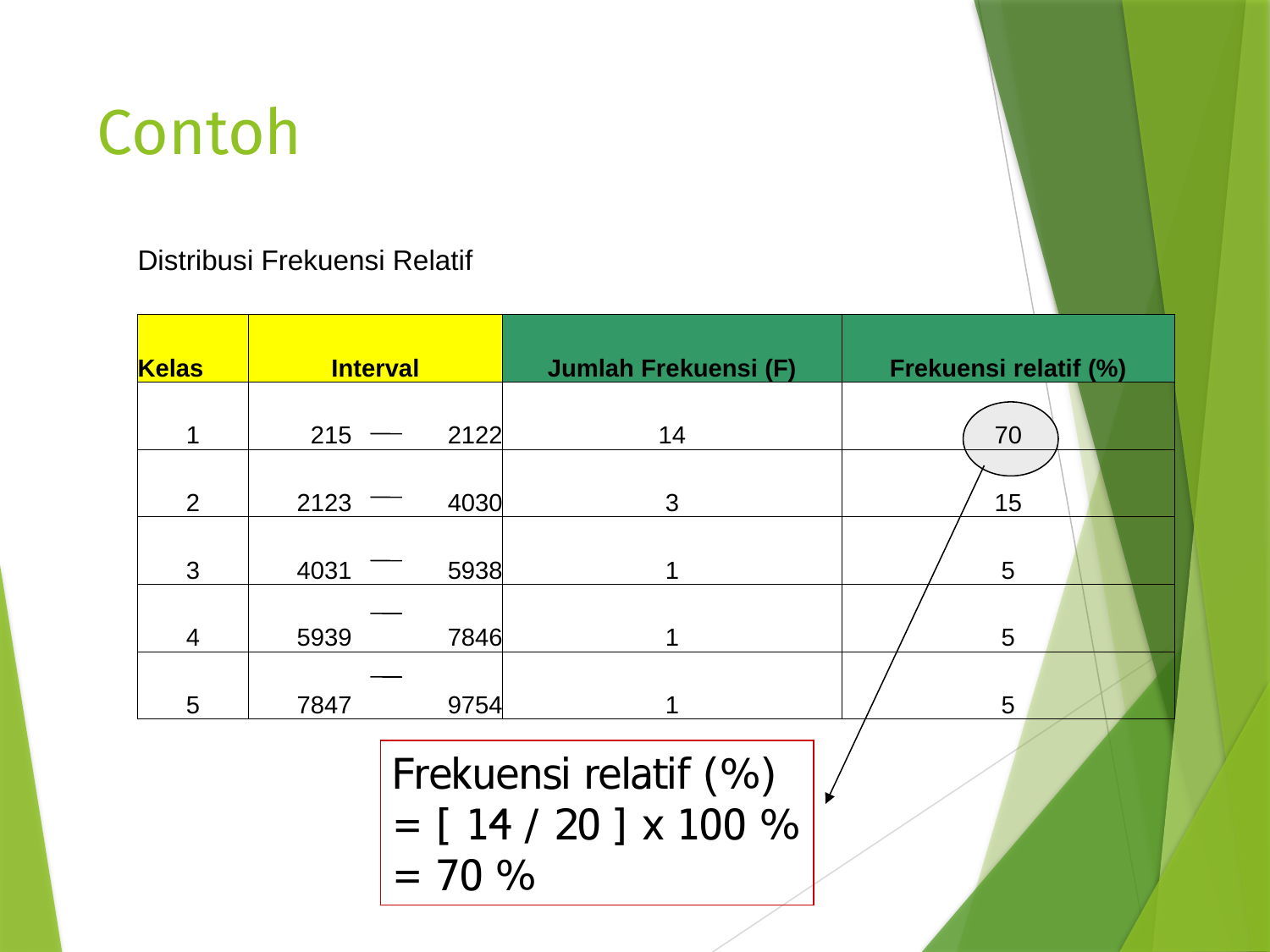

# Contoh
| Distribusi Frekuensi Relatif |  |  |  |  |
| --- | --- | --- | --- | --- |
|  |  |  |  |  |
| Kelas | Interval |  | Jumlah Frekuensi (F) | Frekuensi relatif (%) |
| 1 | 215 | 2122 | 14 | 70 |
| 2 | 2123 | 4030 | 3 | 15 |
| 3 | 4031 | 5938 | 1 | 5 |
| 4 | 5939 | 7846 | 1 | 5 |
| 5 | 7847 | 9754 | 1 | 5 |

Frekuensi relatif (%)
= [ 14 / 20 ] x 100 %
= 70 %